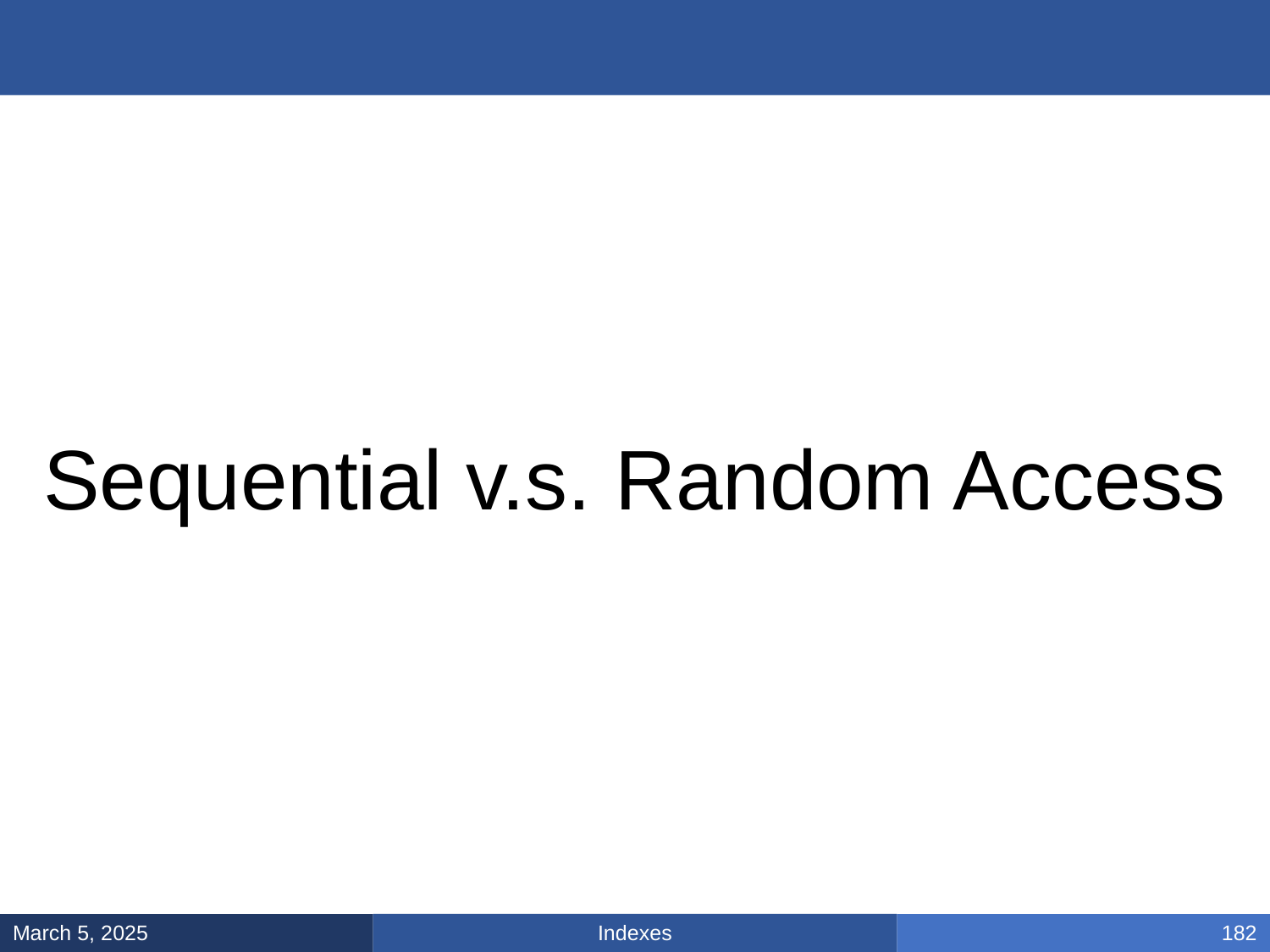

#
Sequential v.s. Random Access
Indexes
March 5, 2025
182